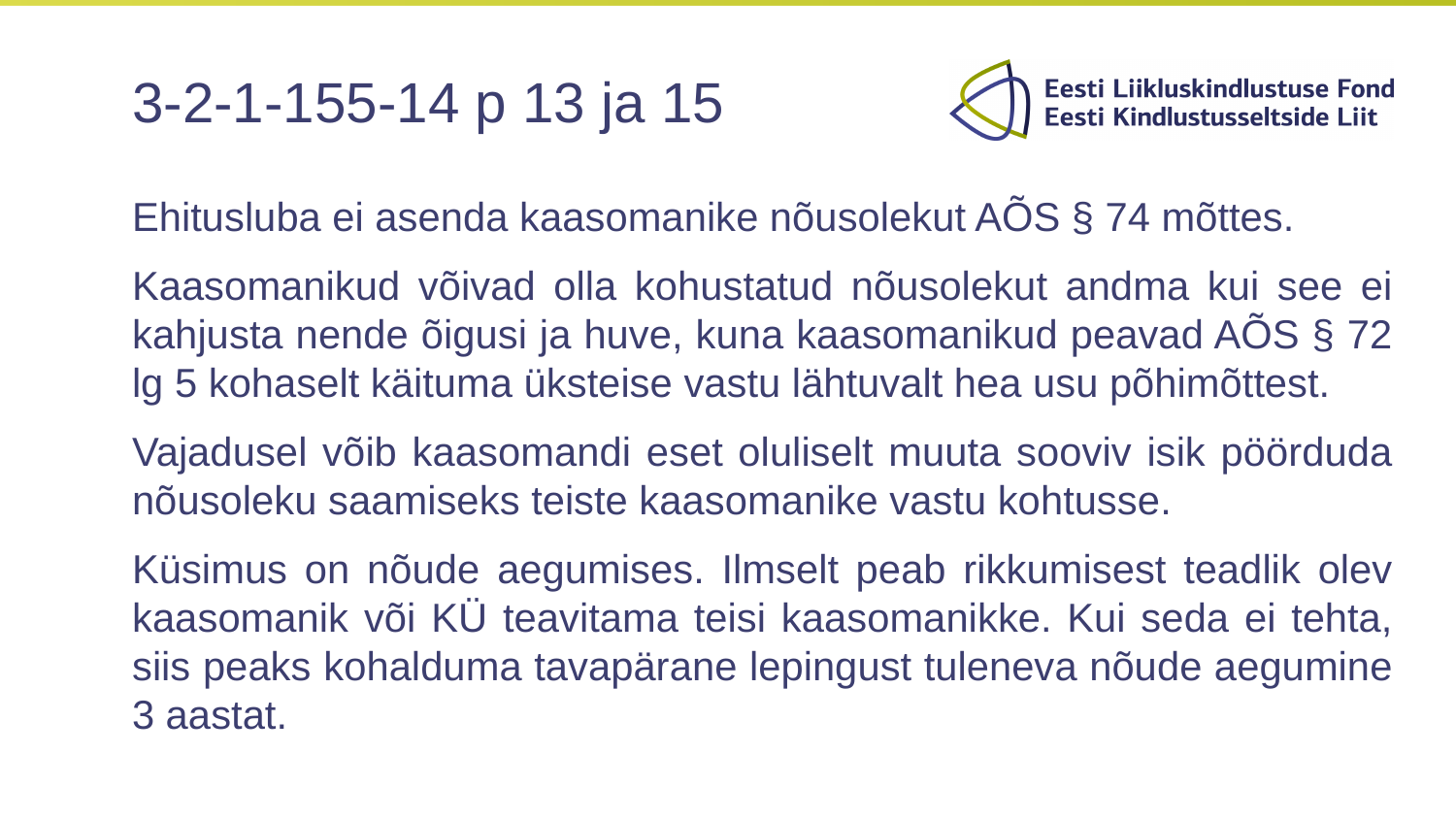

# 3-2-1-155-14 p 13 ja 15
Ehitusluba ei asenda kaasomanike nõusolekut AÕS § 74 mõttes.
Kaasomanikud võivad olla kohustatud nõusolekut andma kui see ei kahjusta nende õigusi ja huve, kuna kaasomanikud peavad AÕS § 72 lg 5 kohaselt käituma üksteise vastu lähtuvalt hea usu põhimõttest.
Vajadusel võib kaasomandi eset oluliselt muuta sooviv isik pöörduda nõusoleku saamiseks teiste kaasomanike vastu kohtusse.
Küsimus on nõude aegumises. Ilmselt peab rikkumisest teadlik olev kaasomanik või KÜ teavitama teisi kaasomanikke. Kui seda ei tehta, siis peaks kohalduma tavapärane lepingust tuleneva nõude aegumine 3 aastat.